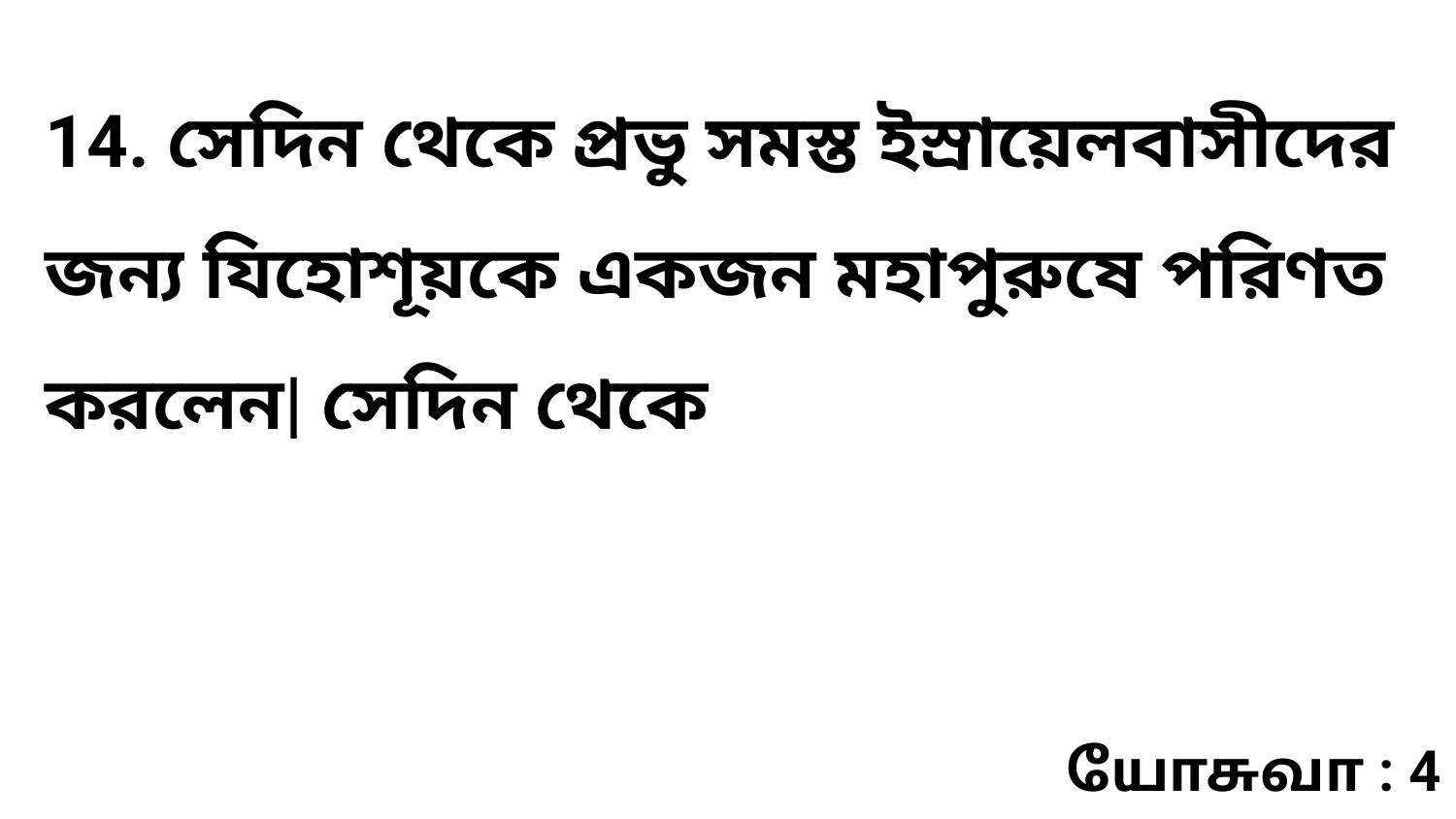

14. সেদিন থেকে প্রভু সমস্ত ইস্রায়েলবাসীদের জন্য যিহোশূয়কে একজন মহাপুরুষে পরিণত করলেন| সেদিন থেকে
யோசுவா : 4